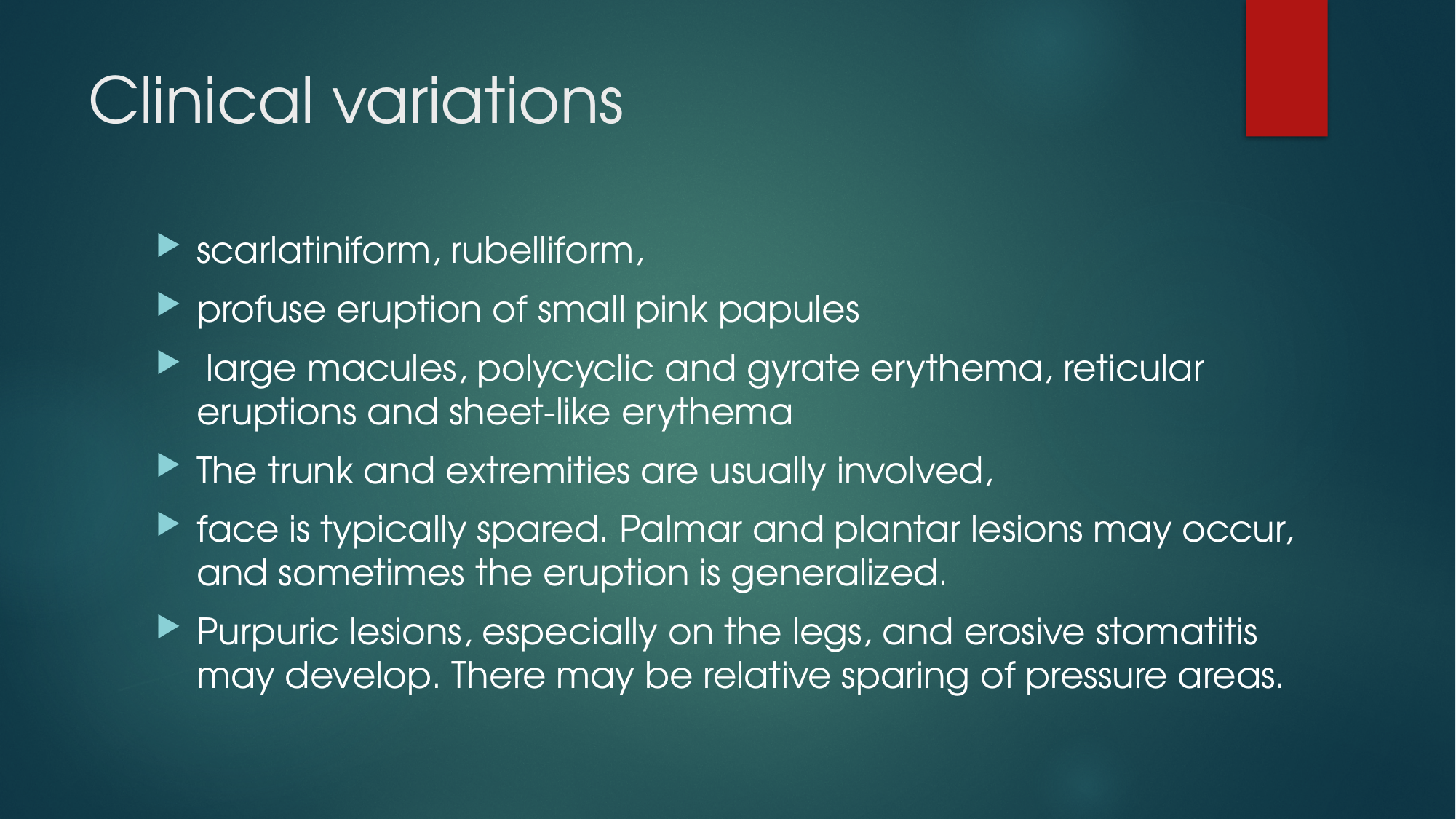

# Clinical variations
scarlatiniform, rubelliform,
profuse eruption of small pink papules
 large macules, polycyclic and gyrate erythema, reticular eruptions and sheet‐like erythema
The trunk and extremities are usually involved,
face is typically spared. Palmar and plantar lesions may occur, and sometimes the eruption is generalized.
Purpuric lesions, especially on the legs, and erosive stomatitis may develop. There may be relative sparing of pressure areas.